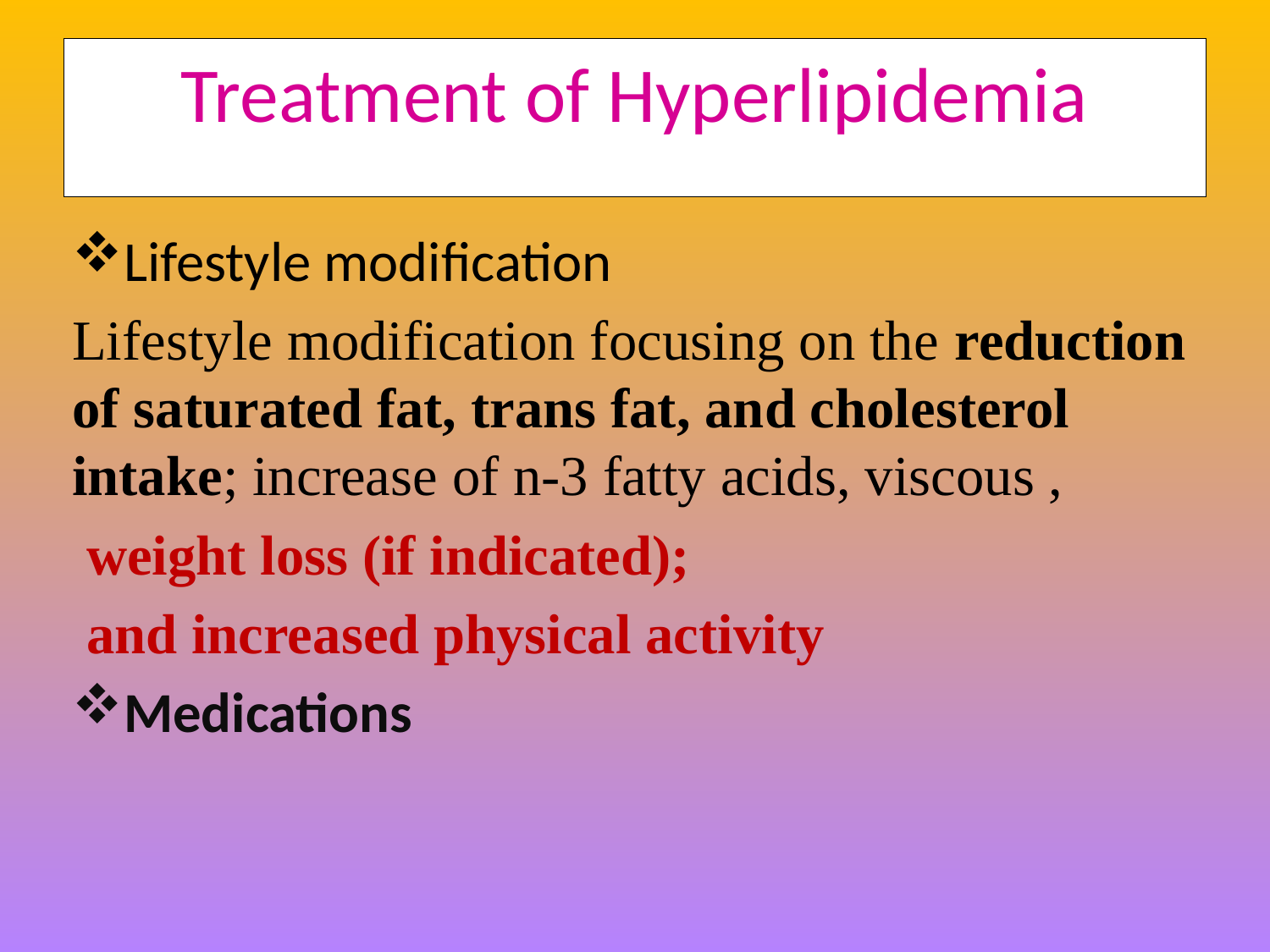

# Treatment of Hyperlipidemia
Lifestyle modification
Lifestyle modification focusing on the reduction of saturated fat, trans fat, and cholesterol intake; increase of n-3 fatty acids, viscous ,
 weight loss (if indicated);
 and increased physical activity
Medications